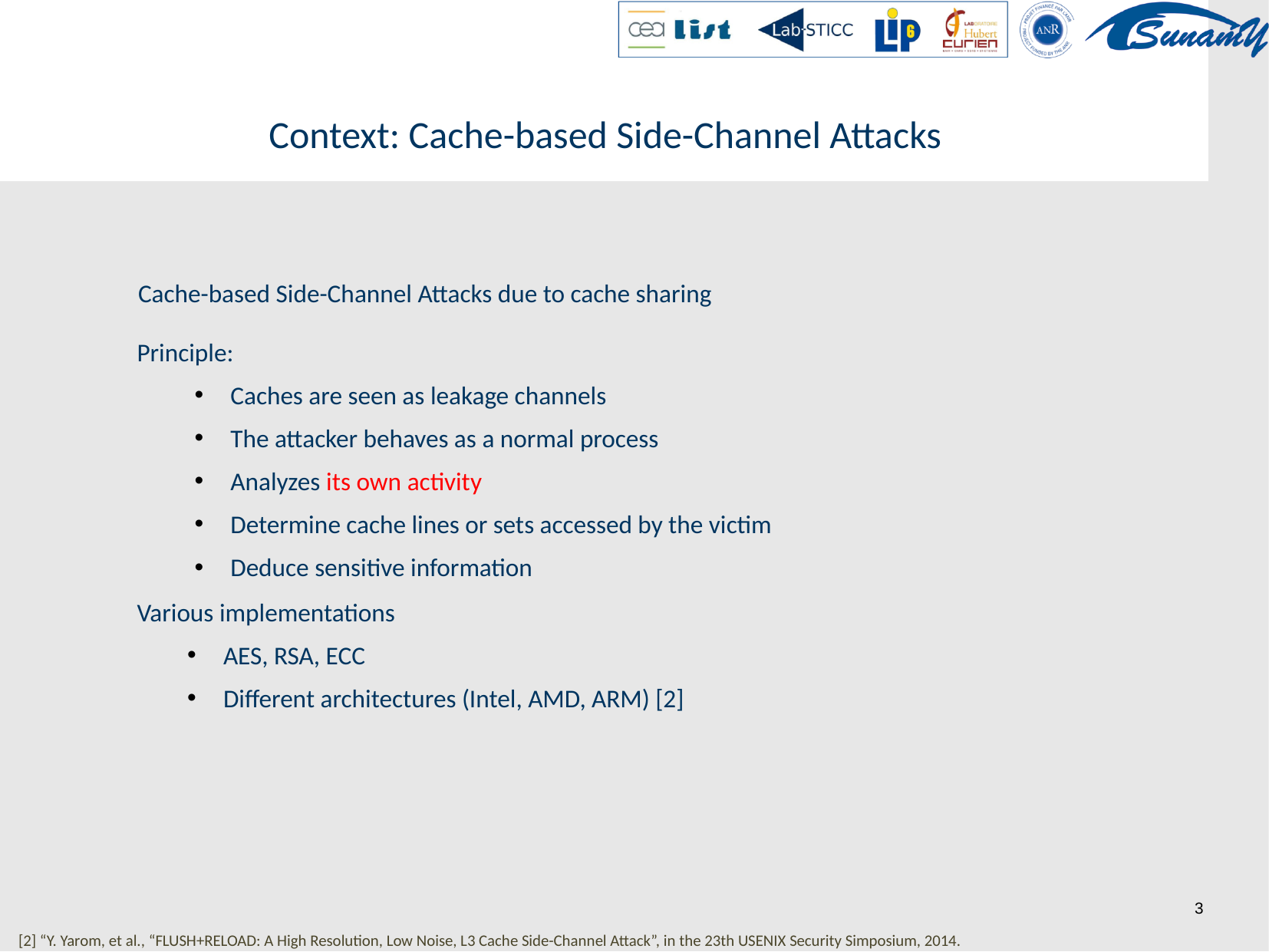

Context: Cache-based Side-Channel Attacks
Cache-based Side-Channel Attacks due to cache sharing
Principle:
Caches are seen as leakage channels
The attacker behaves as a normal process
Analyzes its own activity
Determine cache lines or sets accessed by the victim
Deduce sensitive information
Various implementations
AES, RSA, ECC
Different architectures (Intel, AMD, ARM) [2]
[2] “Y. Yarom, et al., “FLUSH+RELOAD: A High Resolution, Low Noise, L3 Cache Side-Channel Attack”, in the 23th USENIX Security Simposium, 2014.